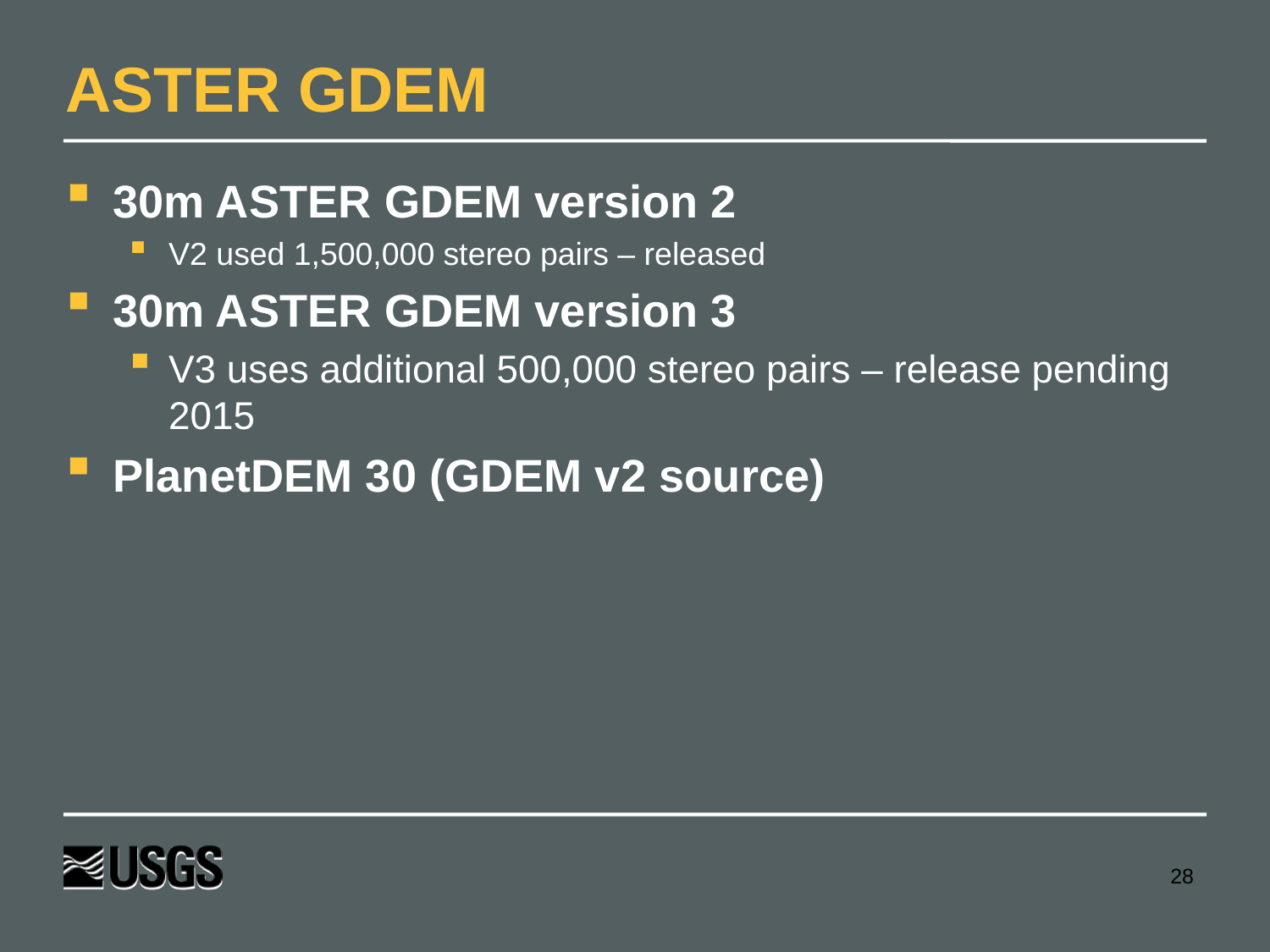

# ASTER GDEM
30m ASTER GDEM version 2
V2 used 1,500,000 stereo pairs – released
30m ASTER GDEM version 3
V3 uses additional 500,000 stereo pairs – release pending 2015
PlanetDEM 30 (GDEM v2 source)